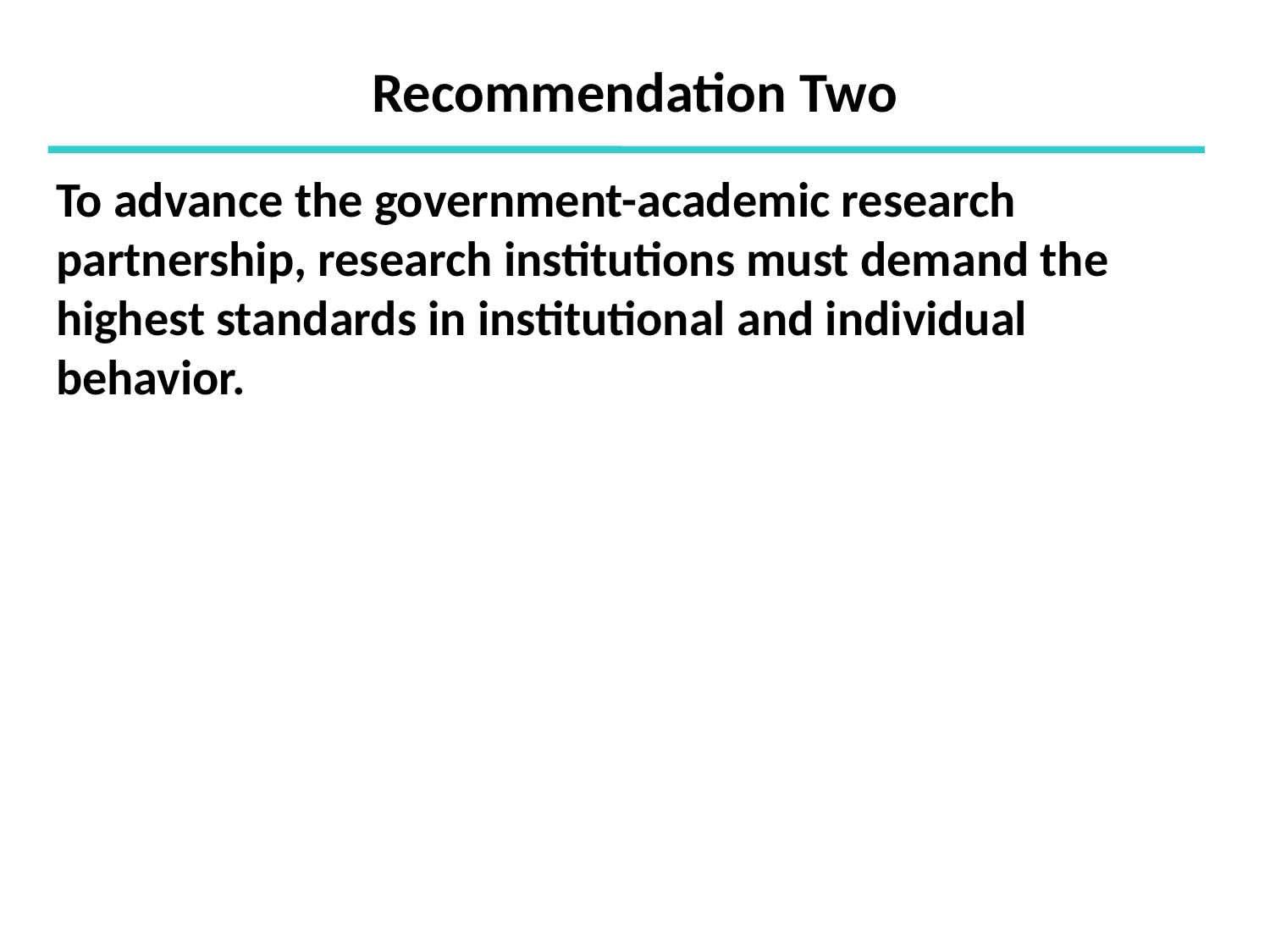

Recommendation Two

To advance the government-academic research partnership, research institutions must demand the highest standards in institutional and individual behavior.